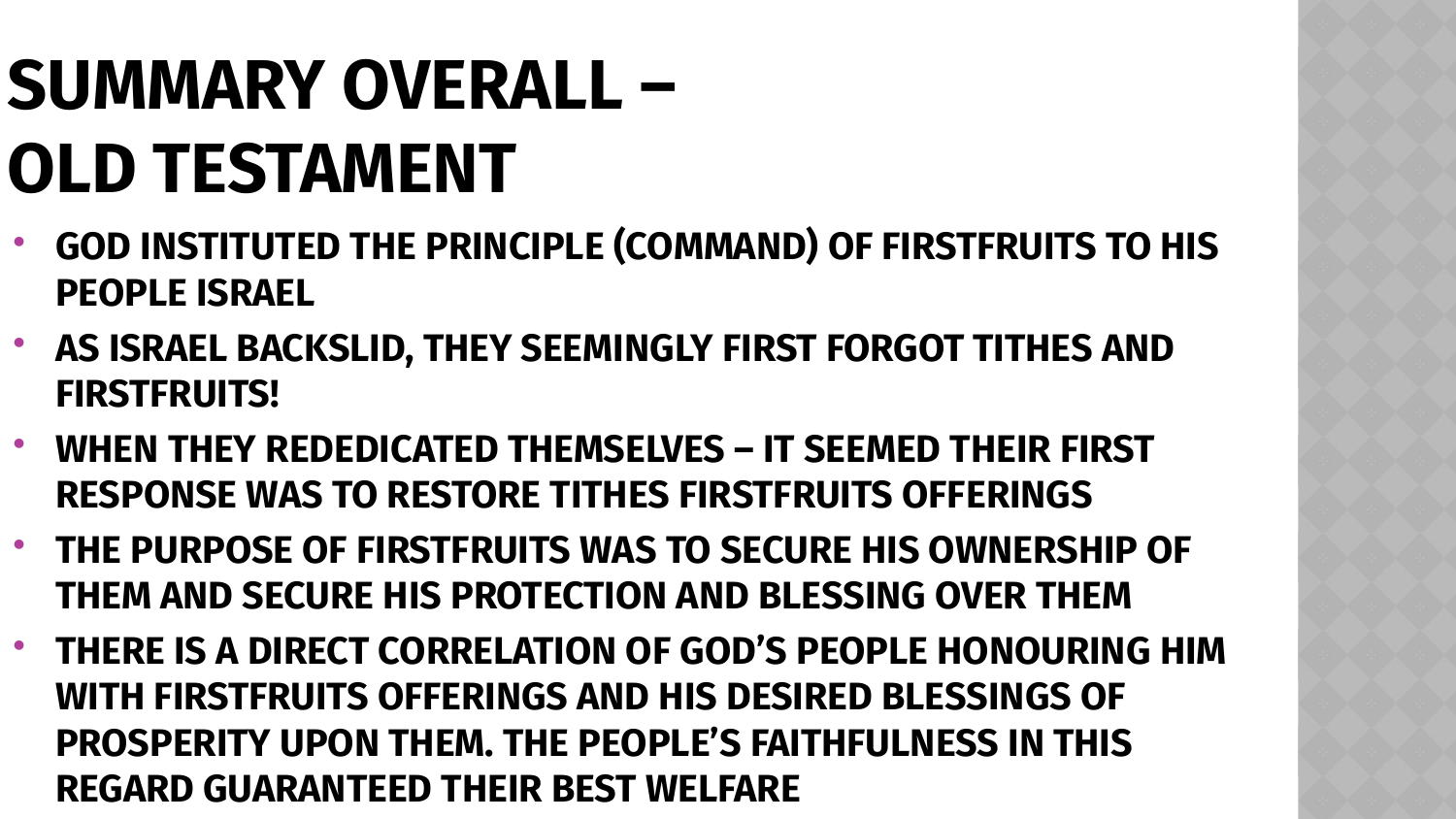

# SUMMARY OVERALL – Old Testament
GOD INSTITUTED THE PRINCIPLE (COMMAND) OF FIRSTFRUITS TO HIS PEOPLE ISRAEL
AS ISRAEL BACKSLID, THEY SEEMINGLY FIRST FORGOT TITHES AND FIRSTFRUITS!
WHEN THEY REDEDICATED THEMSELVES – IT SEEMED THEIR FIRST RESPONSE WAS TO RESTORE TITHES FIRSTFRUITS OFFERINGS
THE PURPOSE OF FIRSTFRUITS WAS TO SECURE HIS OWNERSHIP OF THEM AND SECURE HIS PROTECTION AND BLESSING OVER THEM
THERE IS A DIRECT CORRELATION OF GOD’S PEOPLE HONOURING HIM WITH FIRSTFRUITS OFFERINGS AND HIS DESIRED BLESSINGS OF PROSPERITY UPON THEM. THE PEOPLE’S FAITHFULNESS IN THIS REGARD GUARANTEED THEIR BEST WELFARE